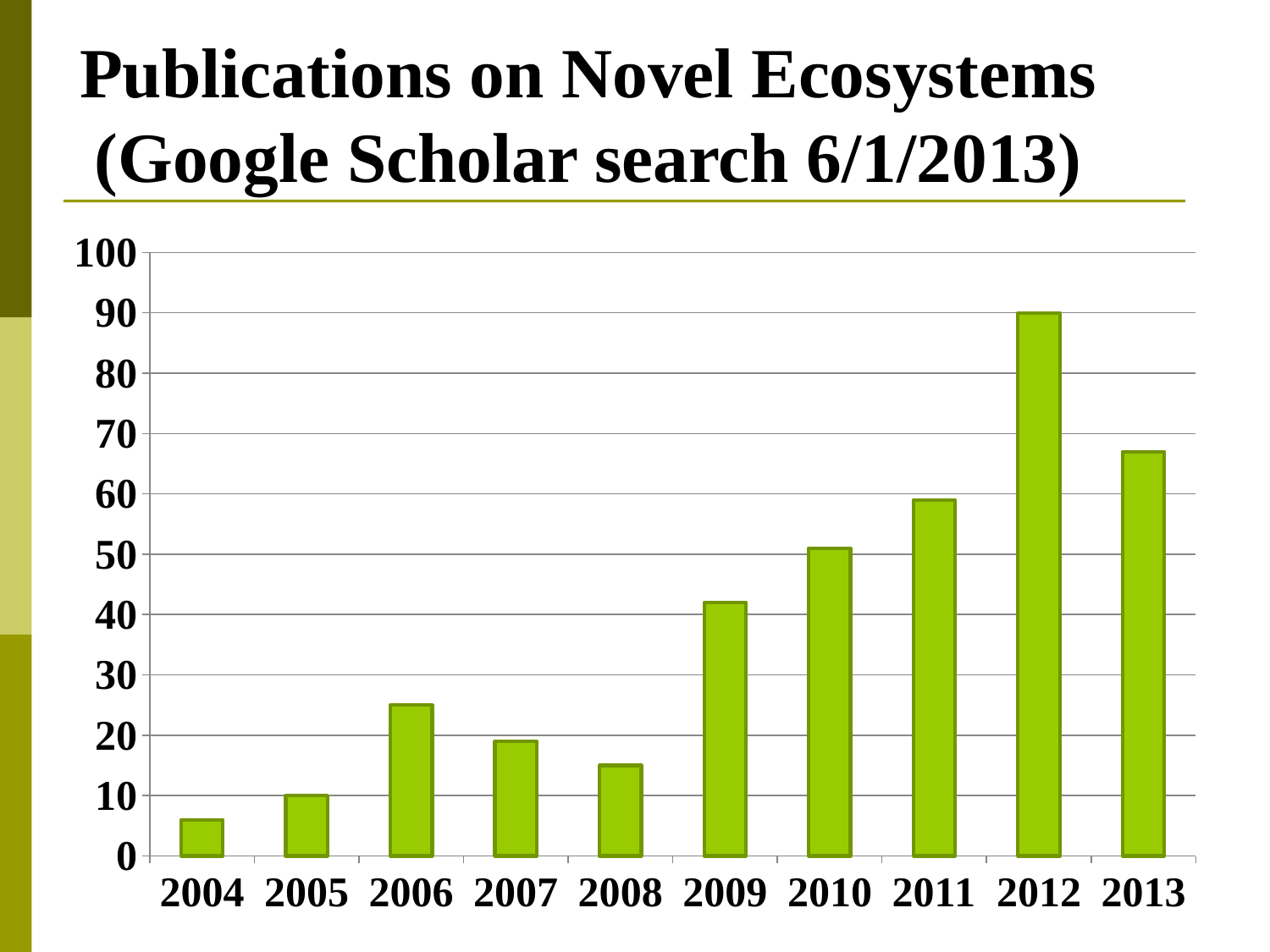

Publications on Novel Ecosystems
(Google Scholar search 6/1/2013)

### Chart

| Category |  |
|---|---|
| 2004 | 6.0 |
| 2005 | 10.0 |
| 2006 | 25.0 |
| 2007 | 19.0 |
| 2008 | 15.0 |
| 2009 | 42.0 |
| 2010 | 51.0 |
| 2011 | 59.0 |
| 2012 | 90.0 |
| 2013 | 67.0 |